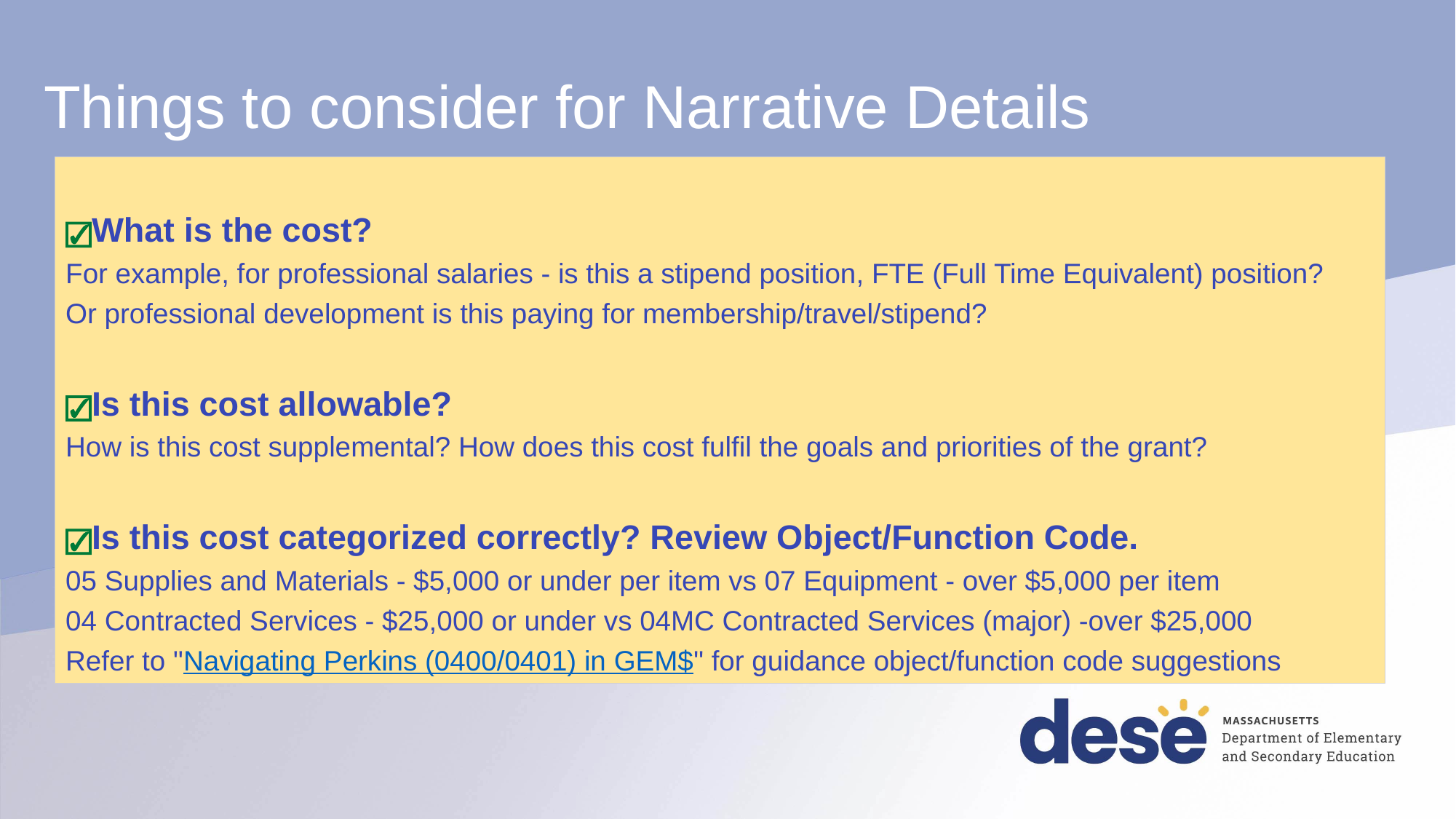

Things to consider for Narrative Details
#

☑What is the cost?
For example, for professional salaries - is this a stipend position, FTE (Full Time Equivalent) position?
Or professional development is this paying for membership/travel/stipend?

☑Is this cost allowable?
How is this cost supplemental? How does this cost fulfil the goals and priorities of the grant?

☑Is this cost categorized correctly? Review Object/Function Code.
05 Supplies and Materials - $5,000 or under per item vs 07 Equipment - over $5,000 per item
04 Contracted Services - $25,000 or under vs 04MC Contracted Services (major) -over $25,000
Refer to "Navigating Perkins (0400/0401) in GEM$" for guidance object/function code suggestions